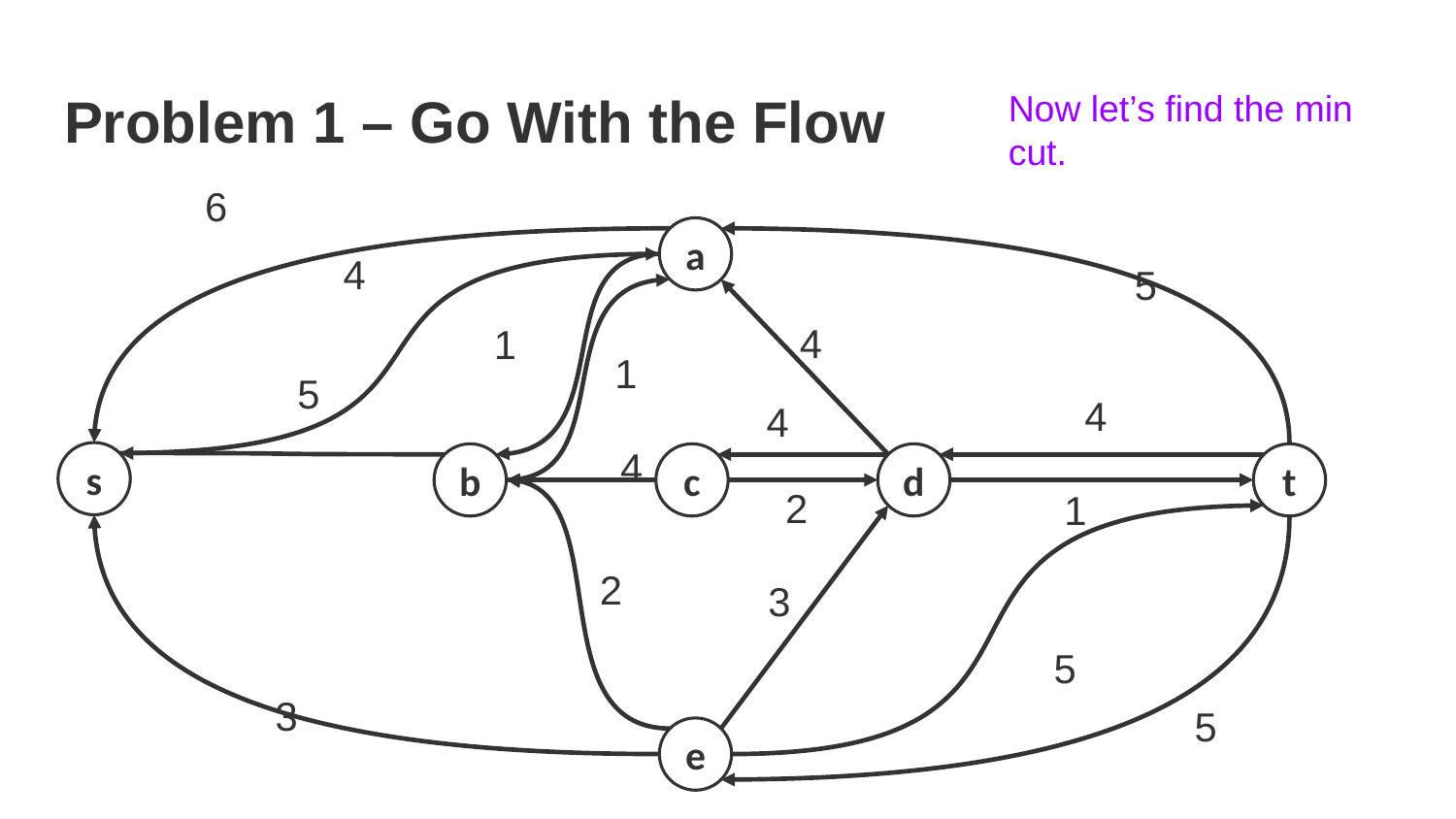

# Problem 1 – Go With the Flow
Now let’s find the min cut.

6
a
4
5
4
1
1
5
4
4
4
s
b
c
d
t
2
1
2
3
5
3
5
e